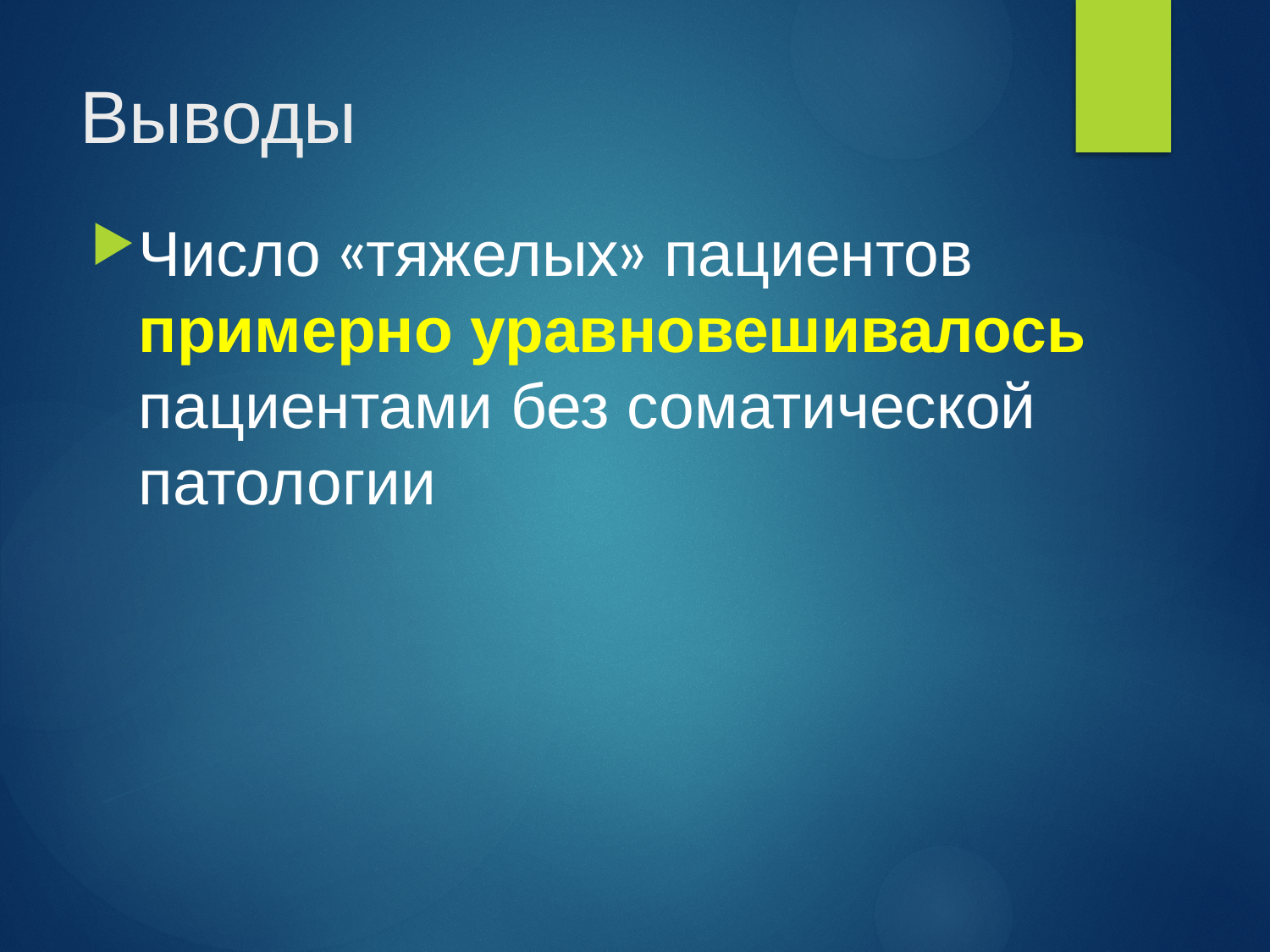

# Выводы
Число «тяжелых» пациентов примерно уравновешивалось пациентами без соматической патологии